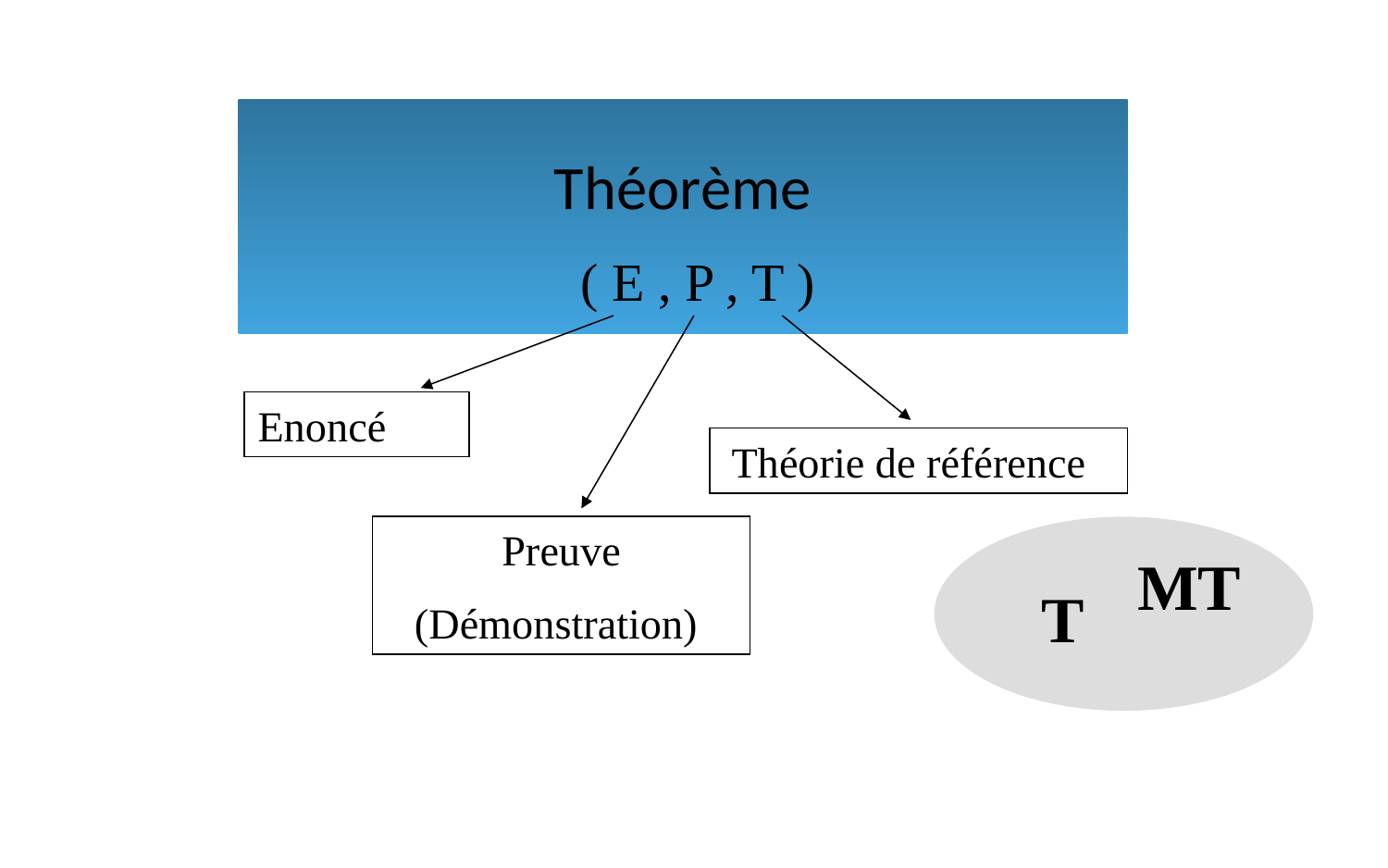

# Théorème
( E , P , T )

Enoncé
 Théorie de référence
Preuve
(Démonstration)

MT
 T